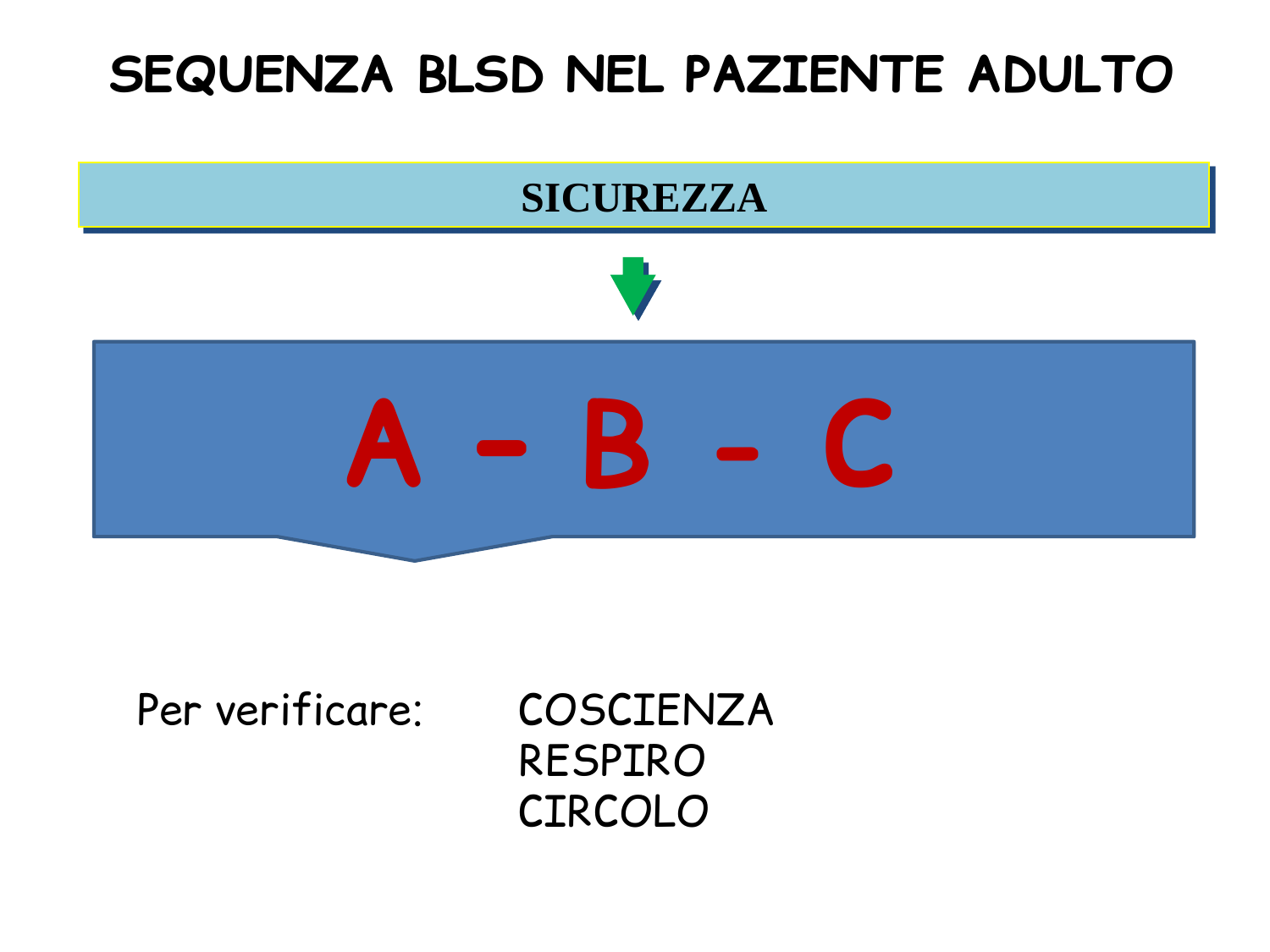

SEQUENZA BLSD NEL PAZIENTE ADULTO
SICUREZZA

A – B - C
Per verificare:	COSCIENZA
			RESPIRO
			CIRCOLO